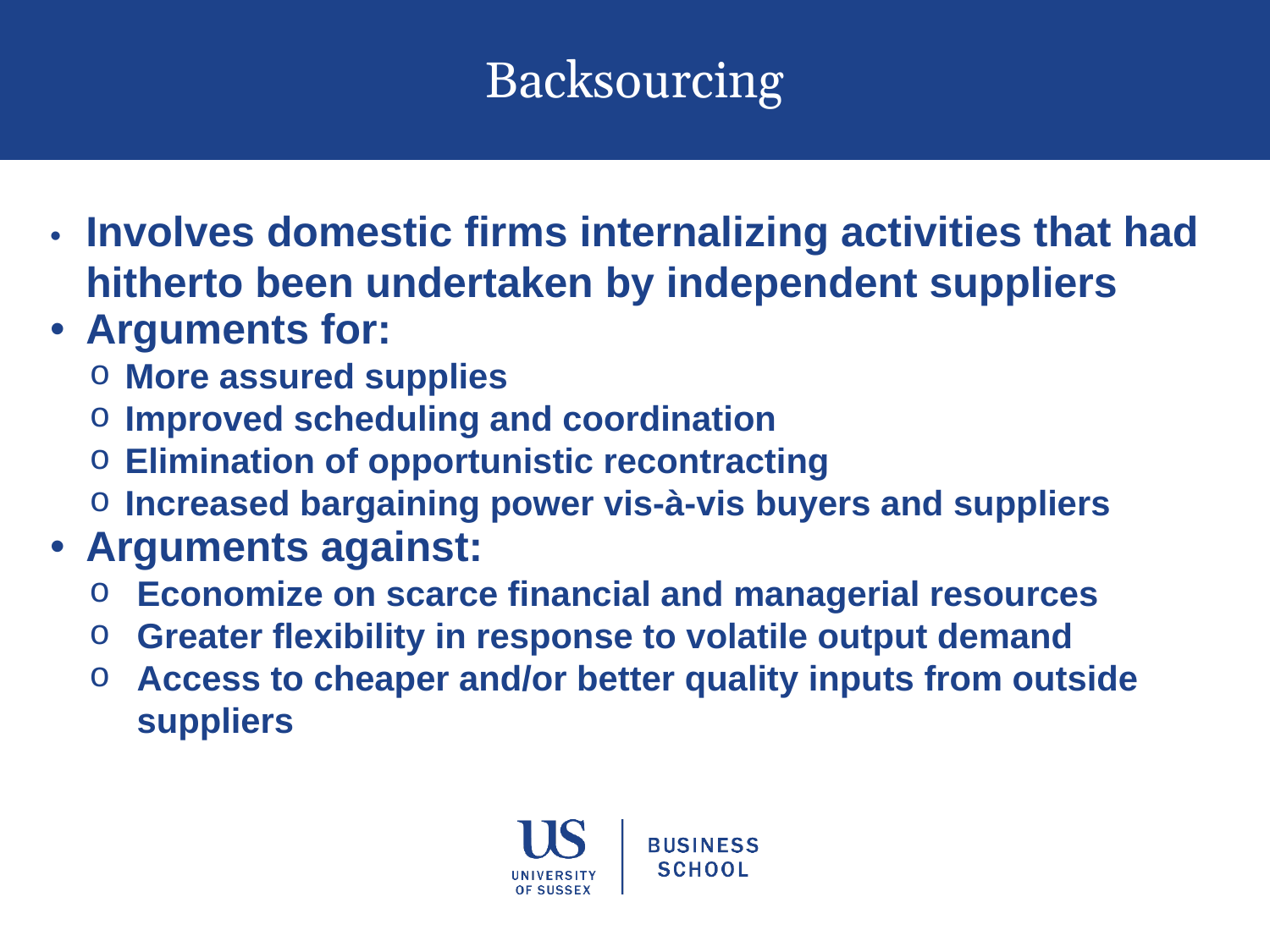

# Backsourcing
•	Involves domestic firms internalizing activities that had hitherto been undertaken by independent suppliers
Arguments for:
More assured supplies
Improved scheduling and coordination
Elimination of opportunistic recontracting
Increased bargaining power vis-à-vis buyers and suppliers
Arguments against:
Economize on scarce financial and managerial resources
Greater flexibility in response to volatile output demand
Access to cheaper and/or better quality inputs from outside suppliers